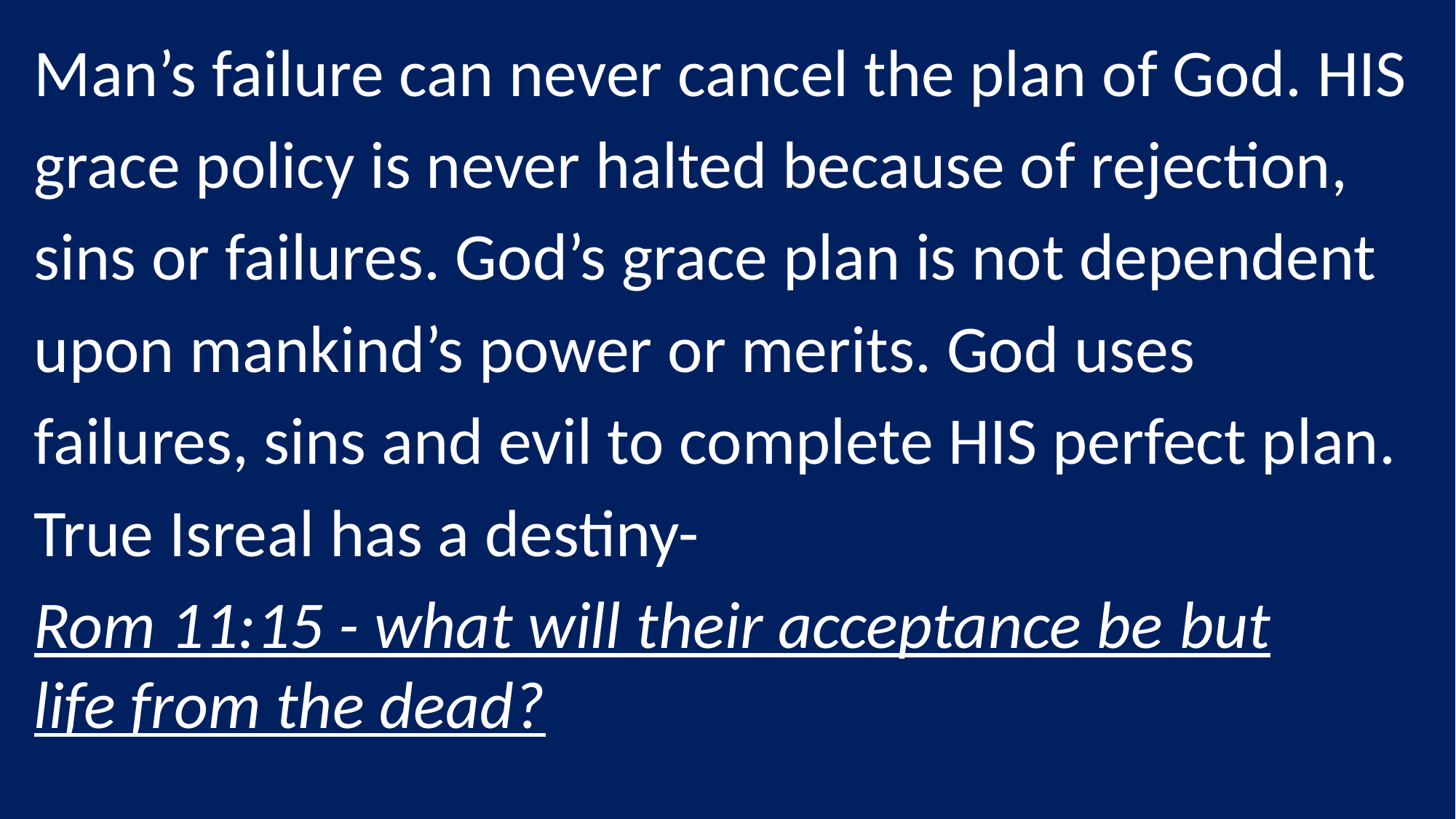

Man’s failure can never cancel the plan of God. HIS grace policy is never halted because of rejection, sins or failures. God’s grace plan is not dependent upon mankind’s power or merits. God uses failures, sins and evil to complete HIS perfect plan. True Isreal has a destiny-
Rom 11:15 - what will their acceptance be but life from the dead?